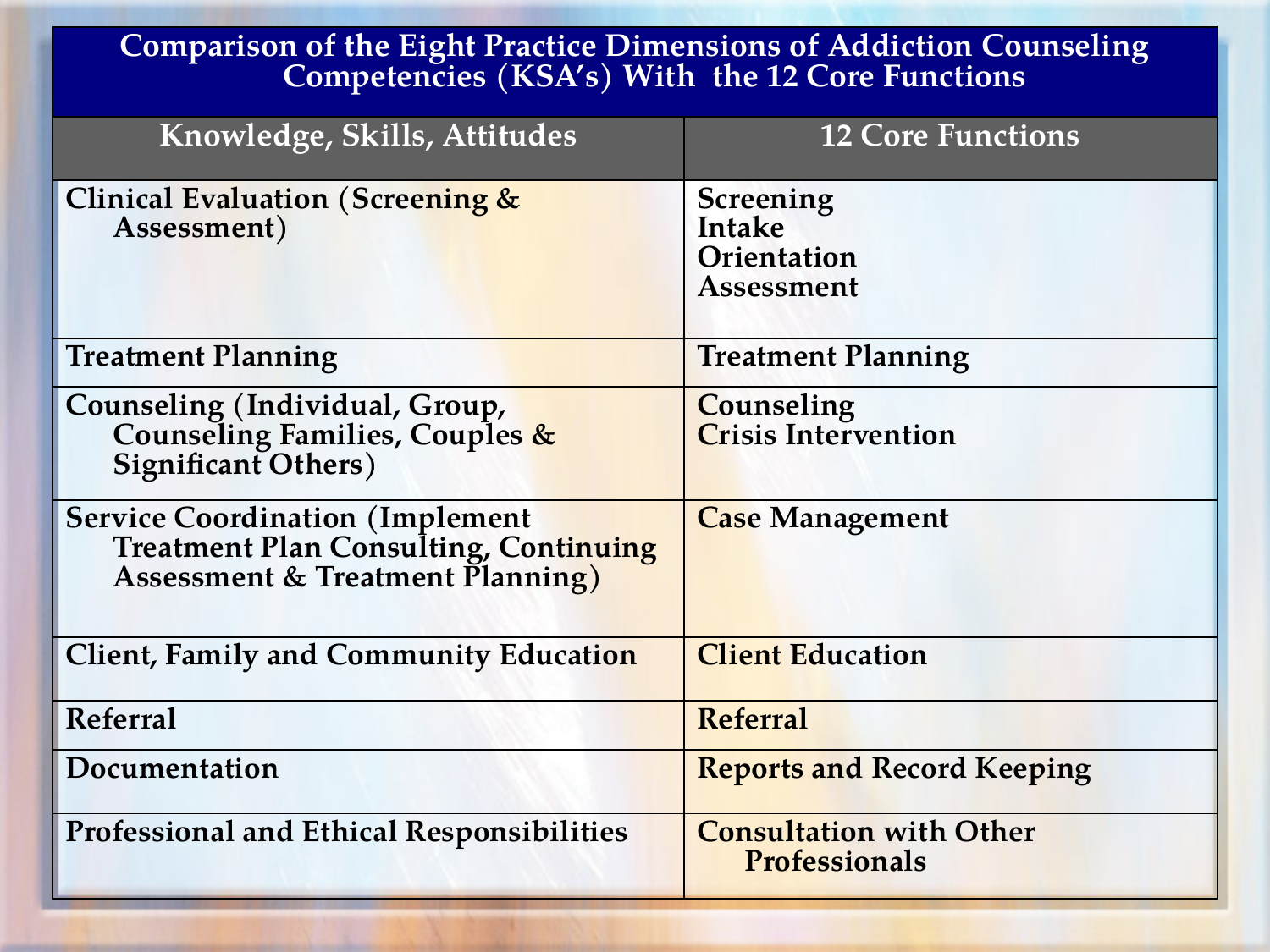

| Comparison of the Eight Practice Dimensions of Addiction Counseling Competencies (KSA’s) With the 12 Core Functions |  |
| --- | --- |
| Knowledge, Skills, Attitudes | 12 Core Functions |
| Clinical Evaluation (Screening & Assessment) | Screening Intake Orientation Assessment |
| Treatment Planning | Treatment Planning |
| Counseling (Individual, Group, Counseling Families, Couples & Significant Others) | Counseling Crisis Intervention |
| Service Coordination (Implement Treatment Plan Consulting, Continuing Assessment & Treatment Planning) | Case Management |
| Client, Family and Community Education | Client Education |
| Referral | Referral |
| Documentation | Reports and Record Keeping |
| Professional and Ethical Responsibilities | Consultation with Other Professionals |